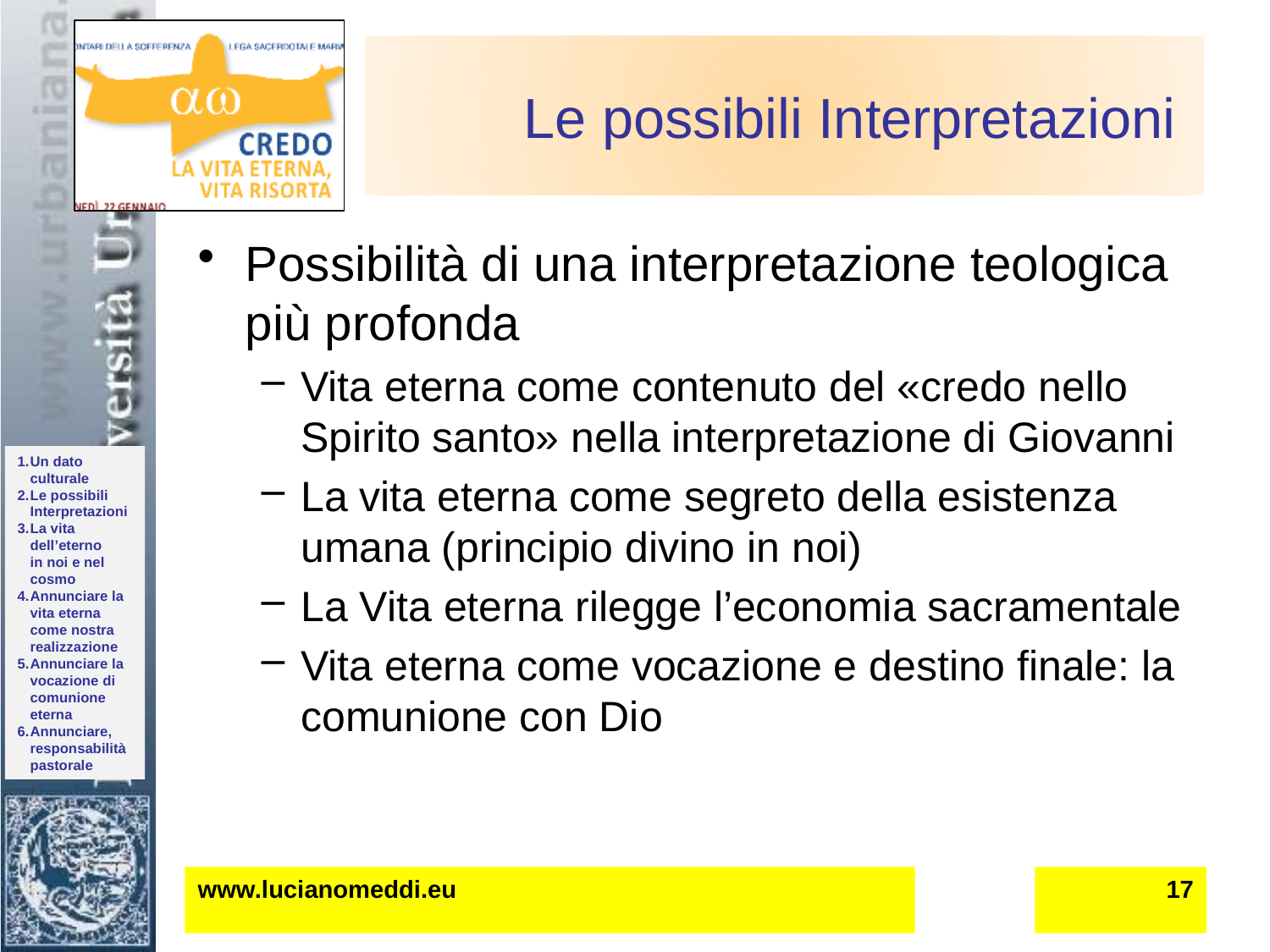

# Le possibili Interpretazioni
Possibilità di una interpretazione teologica più profonda
Vita eterna come contenuto del «credo nello Spirito santo» nella interpretazione di Giovanni
La vita eterna come segreto della esistenza umana (principio divino in noi)
La Vita eterna rilegge l’economia sacramentale
Vita eterna come vocazione e destino finale: la comunione con Dio

www.lucianomeddi.eu
17